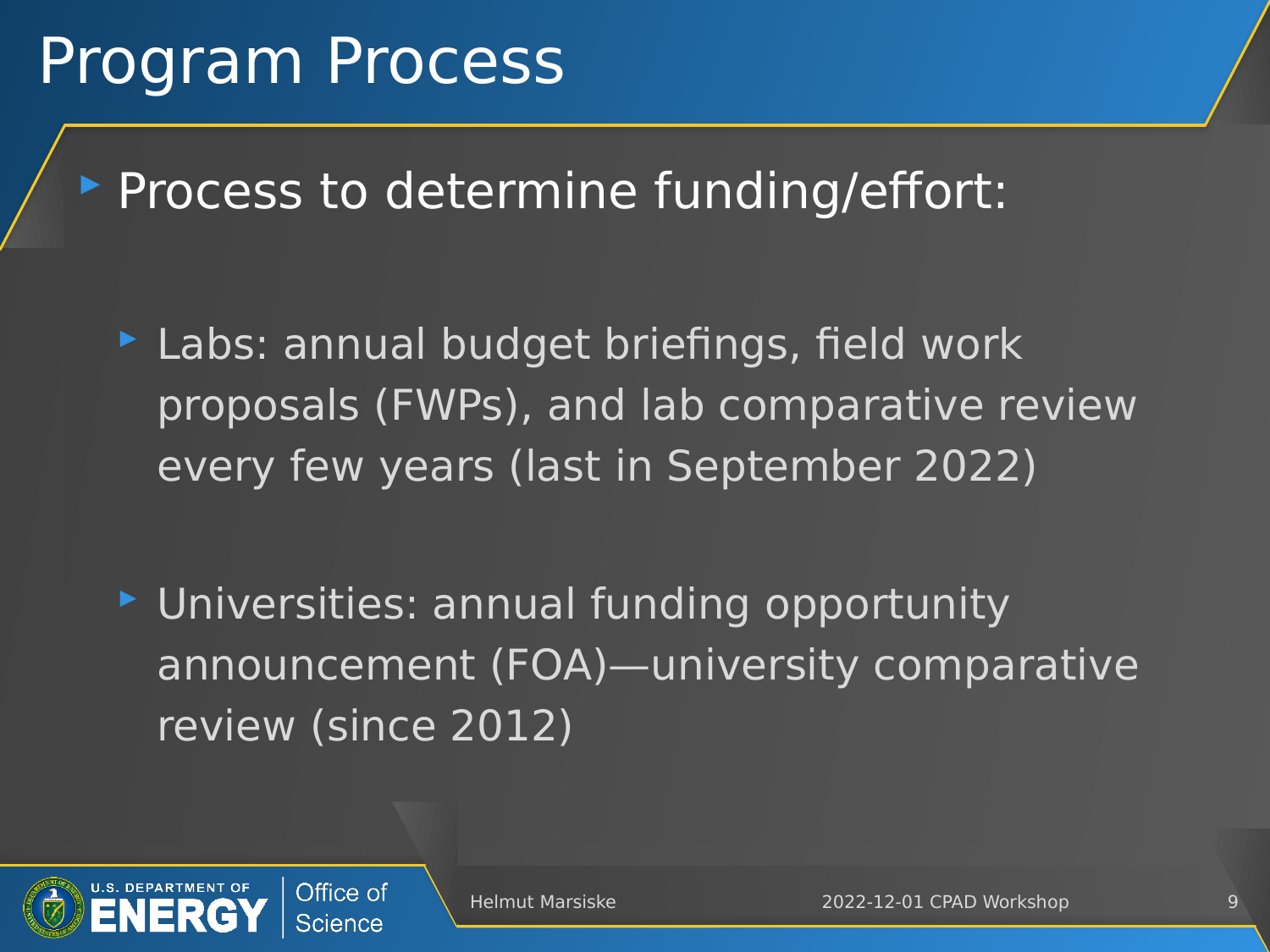

# Program Process
Process to determine funding/effort:

Labs: annual budget briefings, field work proposals (FWPs), and lab comparative review every few years (last in September 2022)

Universities: annual funding opportunity announcement (FOA)—university comparative review (since 2012)

Helmut Marsiske
2022-12-01 CPAD Workshop
9